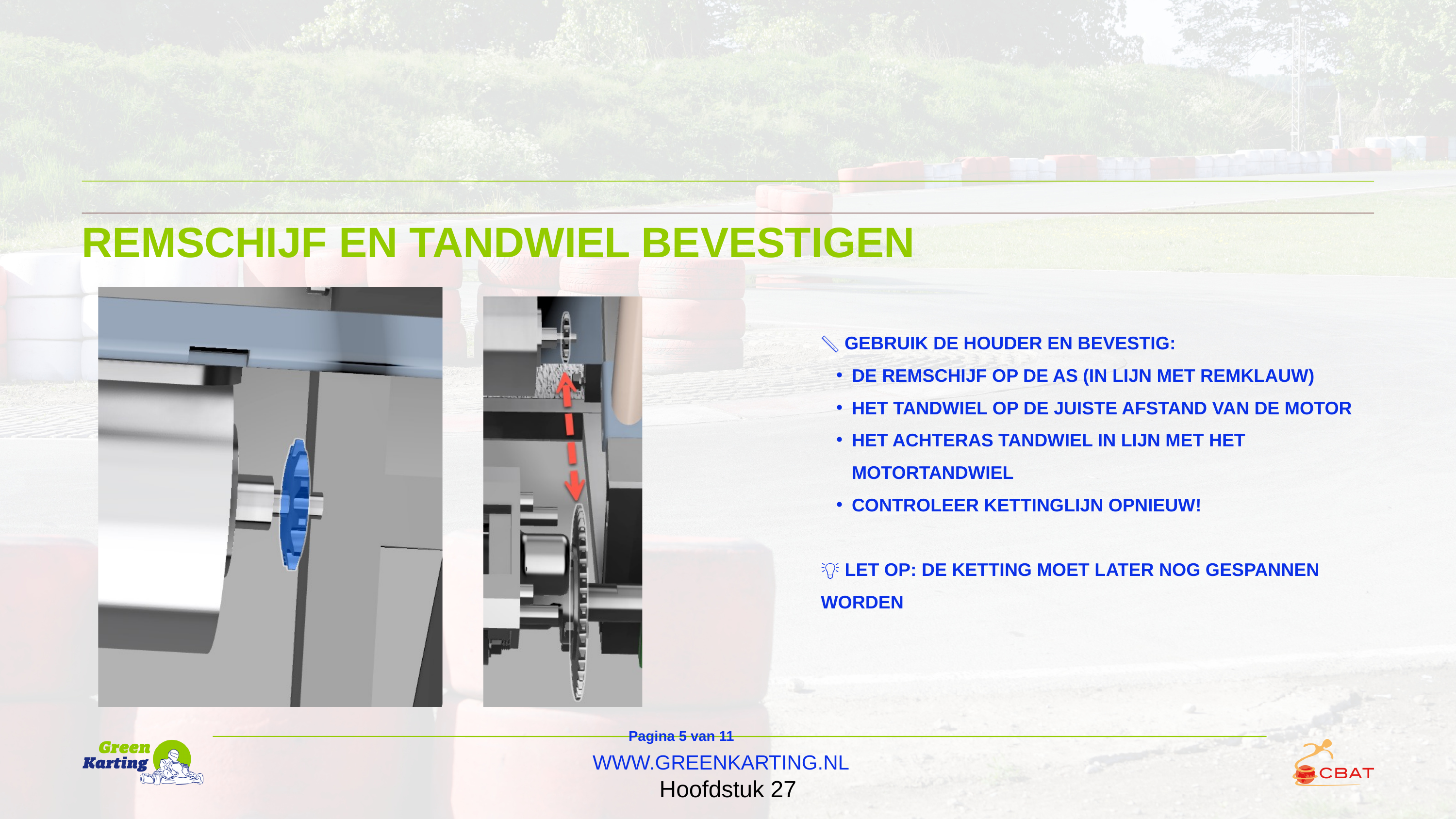

REMSCHIJF EN TANDWIEL BEVESTIGEN

📏 GEBRUIK DE HOUDER EN BEVESTIG:
DE REMSCHIJF OP DE AS (IN LIJN MET REMKLAUW)
HET TANDWIEL OP DE JUISTE AFSTAND VAN DE MOTOR
HET ACHTERAS TANDWIEL IN LIJN MET HET MOTORTANDWIEL
CONTROLEER KETTINGLIJN OPNIEUW!

💡 LET OP: DE KETTING MOET LATER NOG GESPANNEN WORDEN
Pagina 5 van 11

WWW.GREENKARTING.NL
Hoofdstuk 27